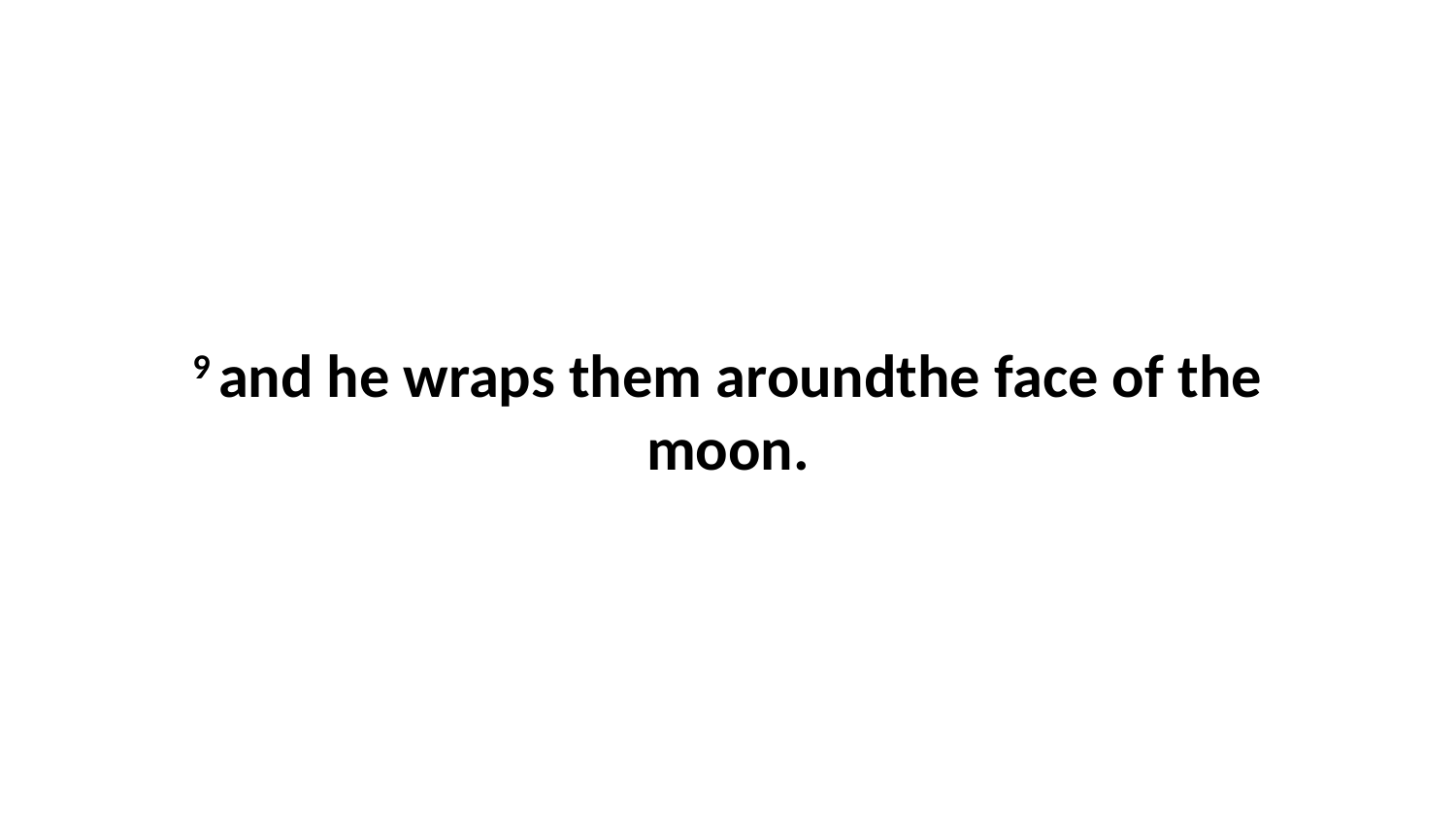

9 and he wraps them aroundthe face of the moon.